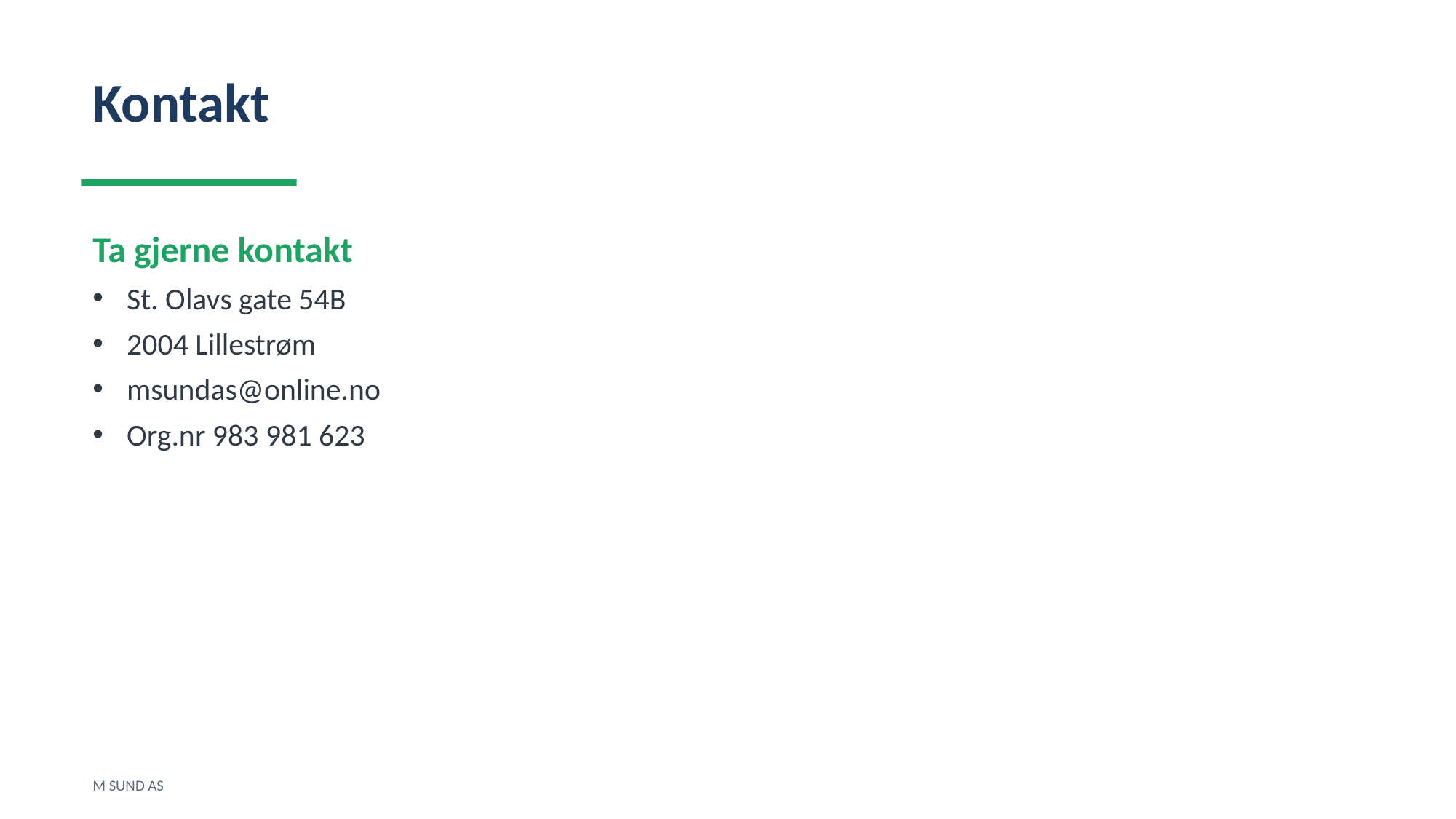

Kontakt

Ta gjerne kontakt
St. Olavs gate 54B
2004 Lillestrøm
msundas@online.no
Org.nr 983 981 623
M SUND AS